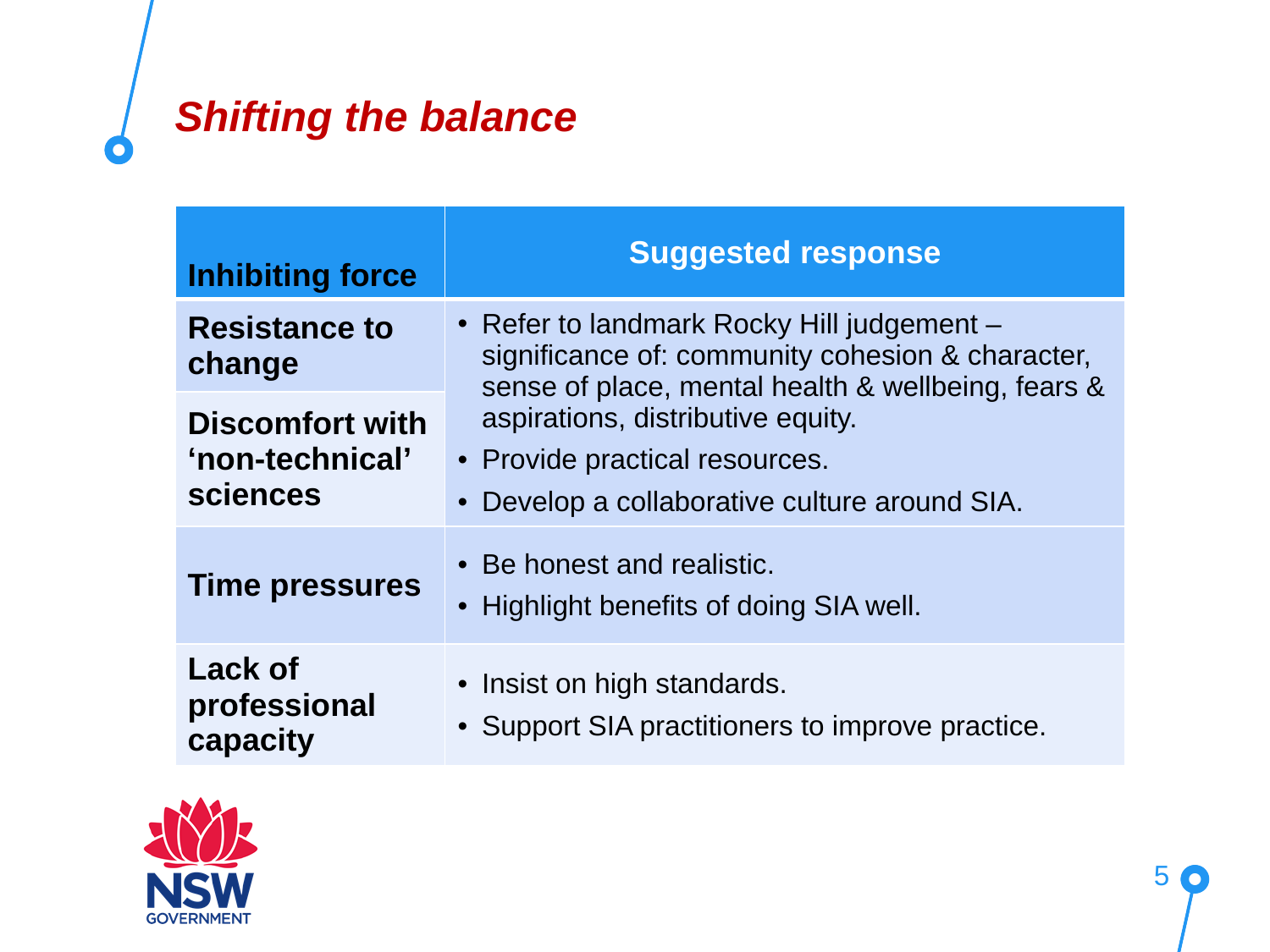

# Shifting the balance
| Inhibiting force | Suggested response |
| --- | --- |
| Resistance to change | Refer to landmark Rocky Hill judgement – significance of: community cohesion & character, sense of place, mental health & wellbeing, fears & aspirations, distributive equity. Provide practical resources. Develop a collaborative culture around SIA. |
| Discomfort with ‘non-technical’ sciences |  |
| Time pressures | Be honest and realistic. Highlight benefits of doing SIA well. |
| Lack of professional capacity | Insist on high standards. Support SIA practitioners to improve practice. |
5